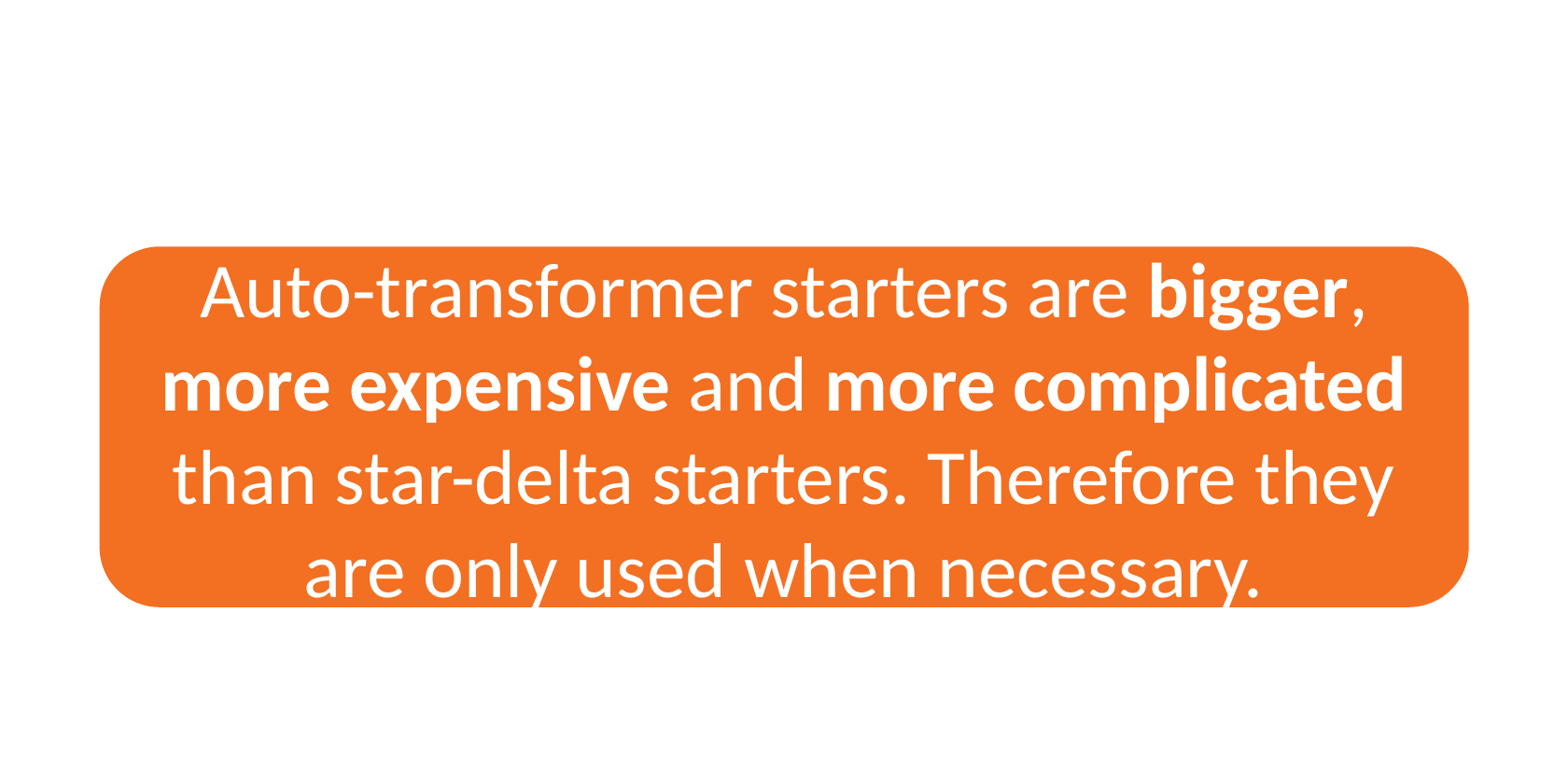

Auto-transformer starters are bigger, more expensive and more complicated than star-delta starters. Therefore they are only used when necessary.